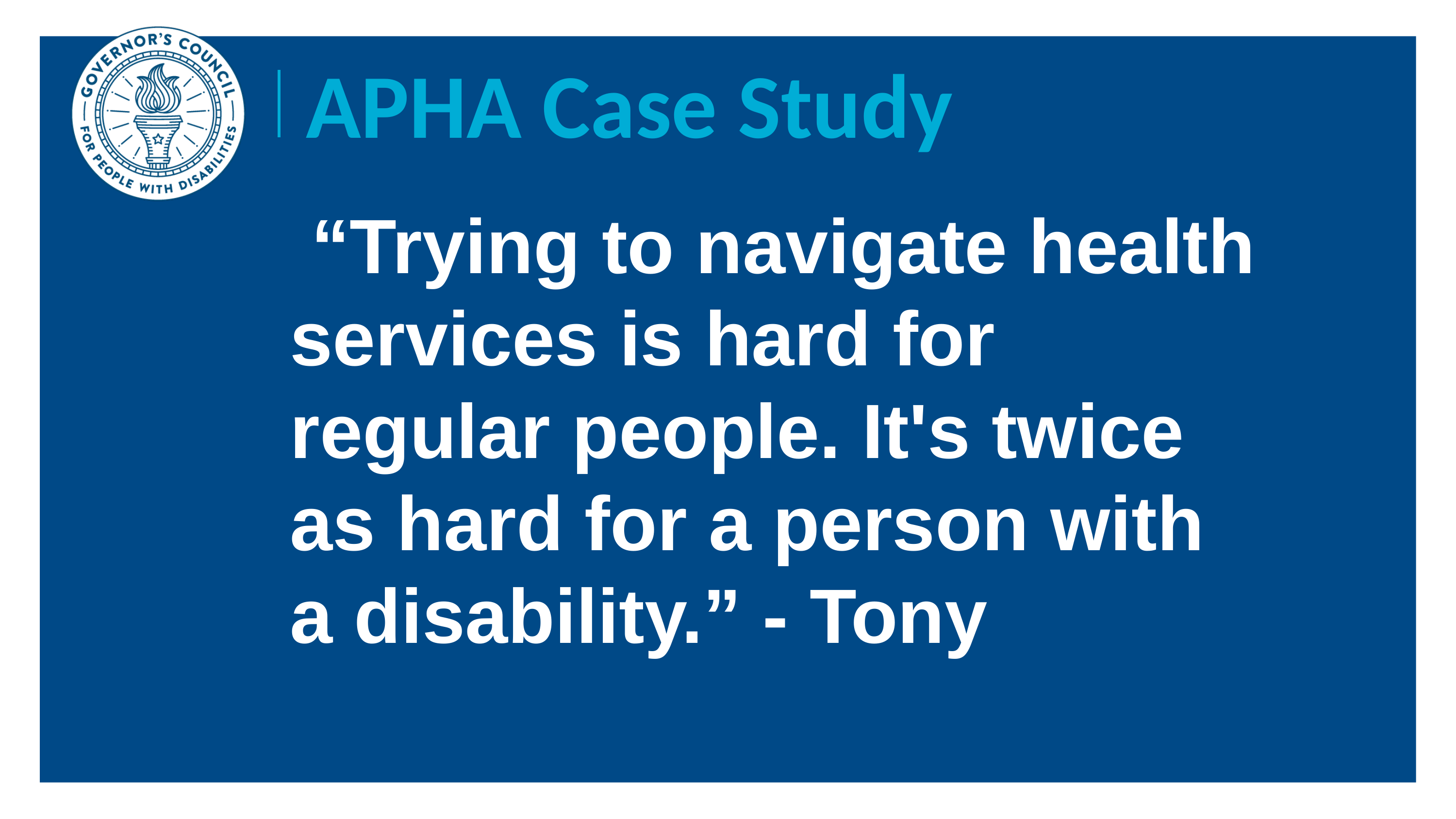

# APHA Case Study
 “Trying to navigate health services is hard for regular people. It's twice as hard for a person with a disability.” - Tony